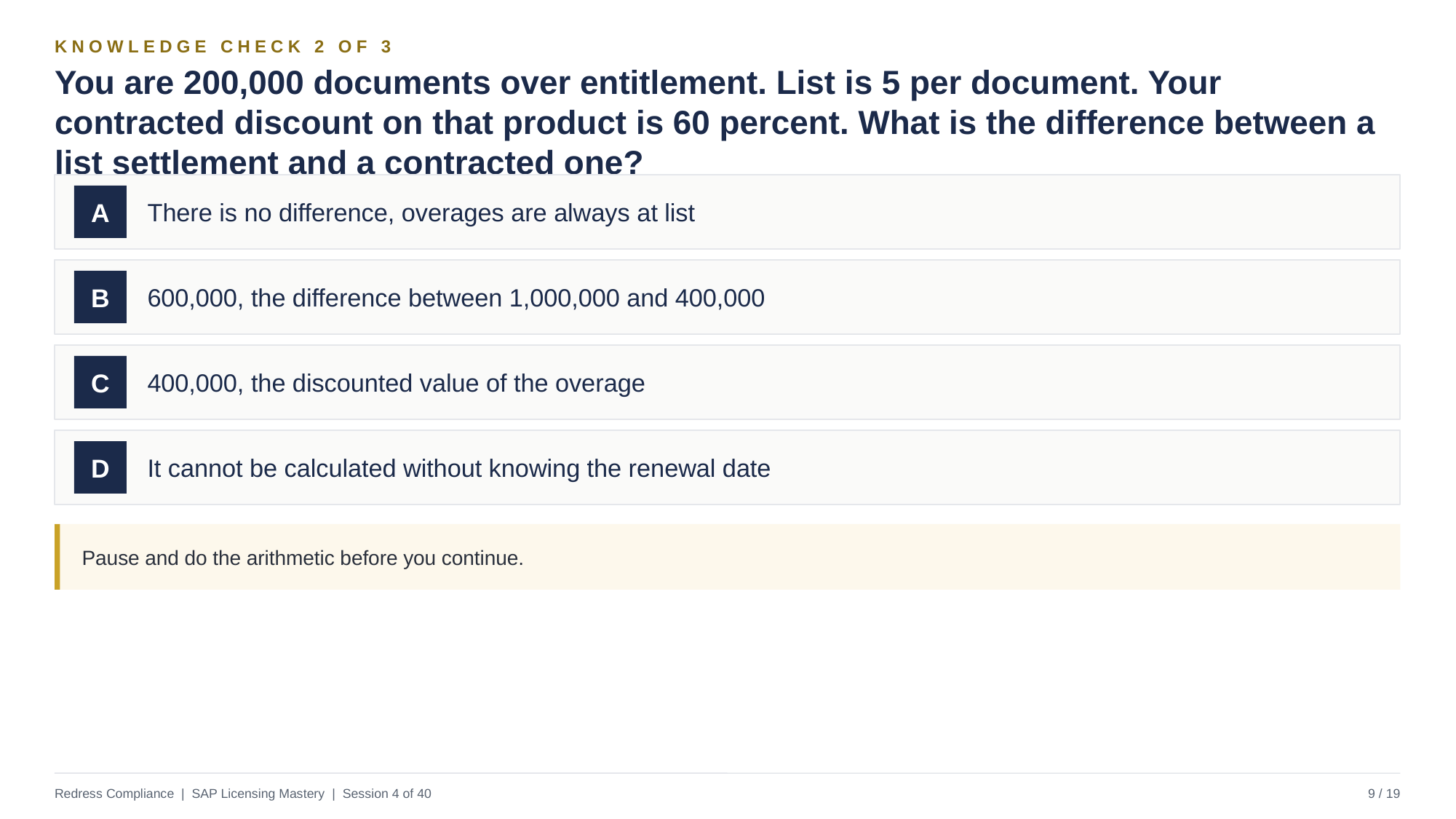

KNOWLEDGE CHECK 2 OF 3
You are 200,000 documents over entitlement. List is 5 per document. Your contracted discount on that product is 60 percent. What is the difference between a list settlement and a contracted one?

There is no difference, overages are always at list

A

600,000, the difference between 1,000,000 and 400,000

B

400,000, the discounted value of the overage

C

It cannot be calculated without knowing the renewal date

D

Pause and do the arithmetic before you continue.

Redress Compliance  |  SAP Licensing Mastery  |  Session 4 of 40
9 / 19